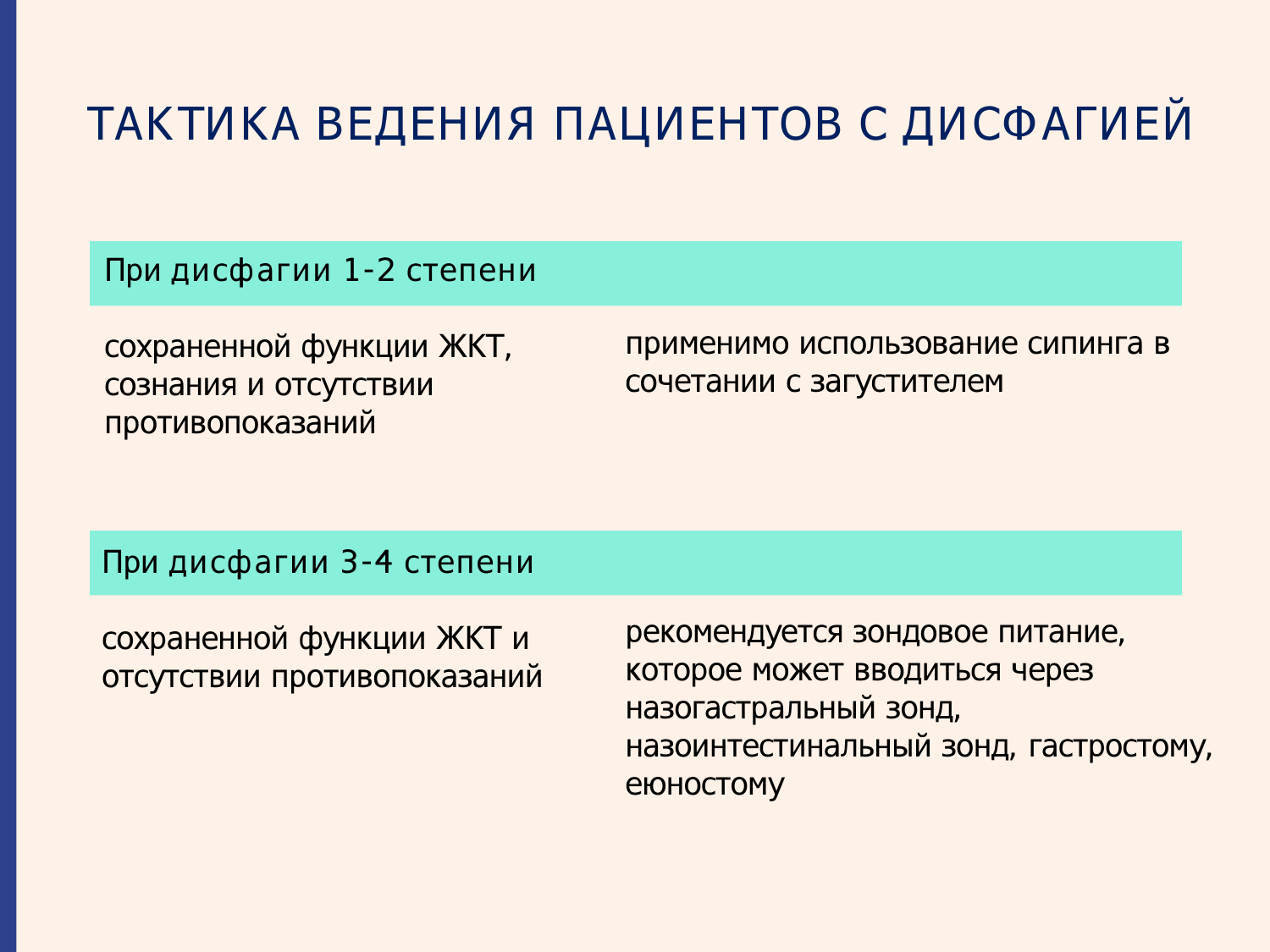

ТАКТИКА ВЕДЕНИЯ ПАЦИЕНТОВ С ДИСФАГИЕЙ

При дисфагии 1-2 степени

сохраненной функции ЖКТ,
сознания и отсутствии
противопоказаний
применимо использование сипинга в сочетании с загустителем

При дисфагии 3-4 степени

сохраненной функции ЖКТ и отсутствии противопоказаний
рекомендуется зондовое питание, которое может вводиться через назогастральный зонд, назоинтестинальный зонд, гастростому, еюностому